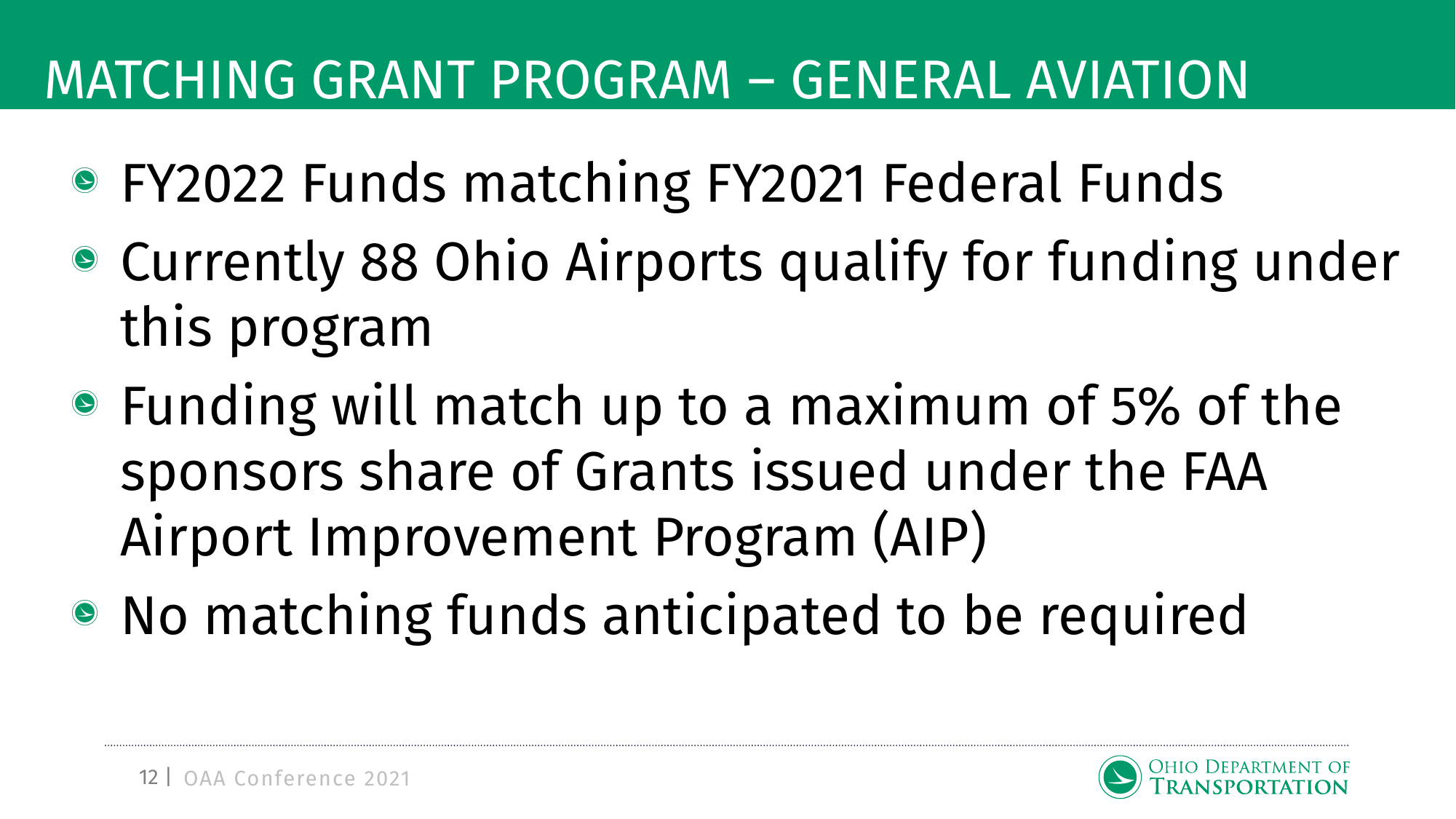

# Matching Grant Program – General Aviation
FY2022 Funds matching FY2021 Federal Funds
Currently 88 Ohio Airports qualify for funding under this program
Funding will match up to a maximum of 5% of the sponsors share of Grants issued under the FAA Airport Improvement Program (AIP)
No matching funds anticipated to be required

OAA Conference 2021